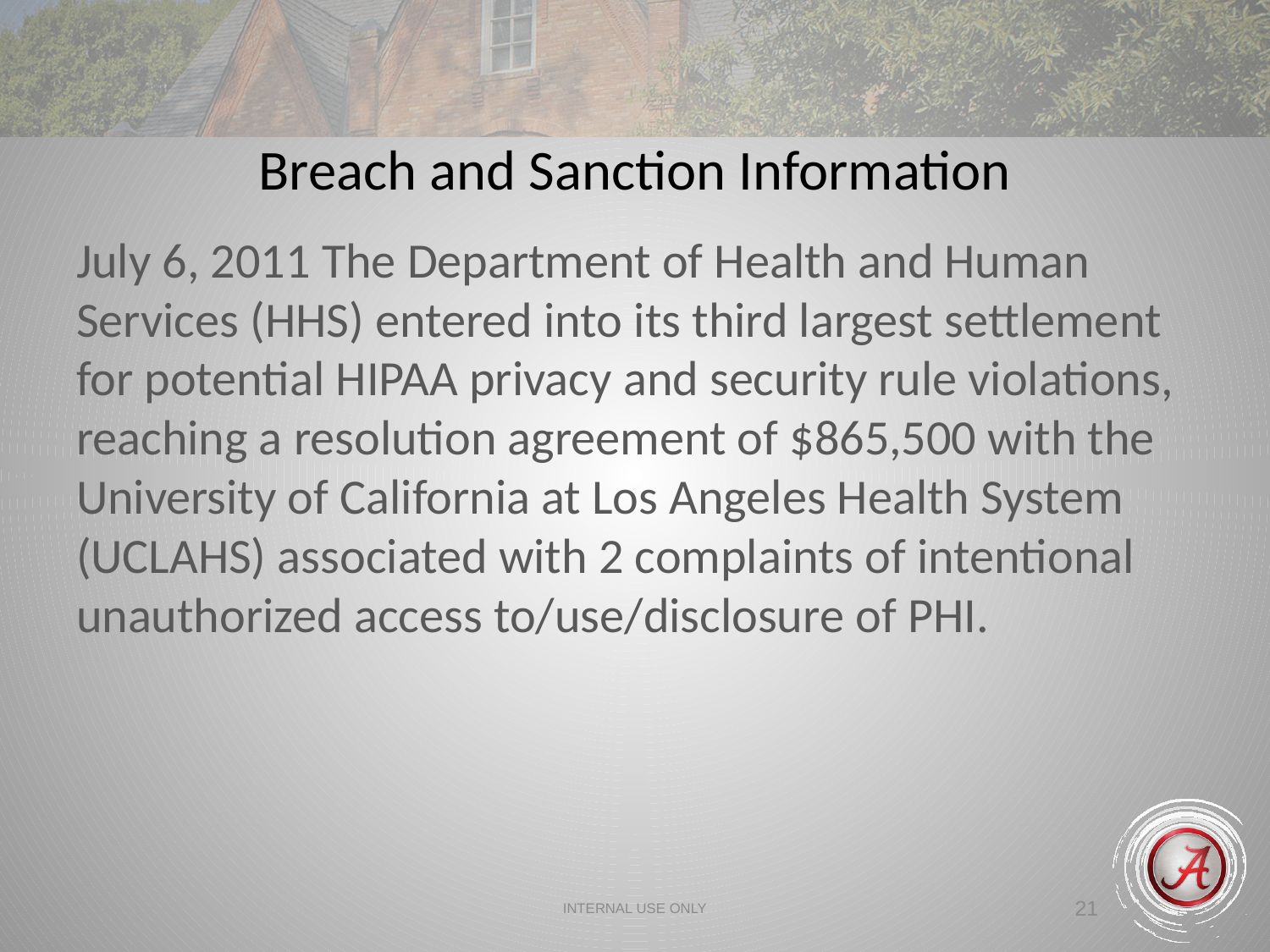

Breach and Sanction Information
July 6, 2011 The Department of Health and Human Services (HHS) entered into its third largest settlement for potential HIPAA privacy and security rule violations, reaching a resolution agreement of $865,500 with the University of California at Los Angeles Health System (UCLAHS) associated with 2 complaints of intentional unauthorized access to/use/disclosure of PHI.
INTERNAL USE ONLY
21